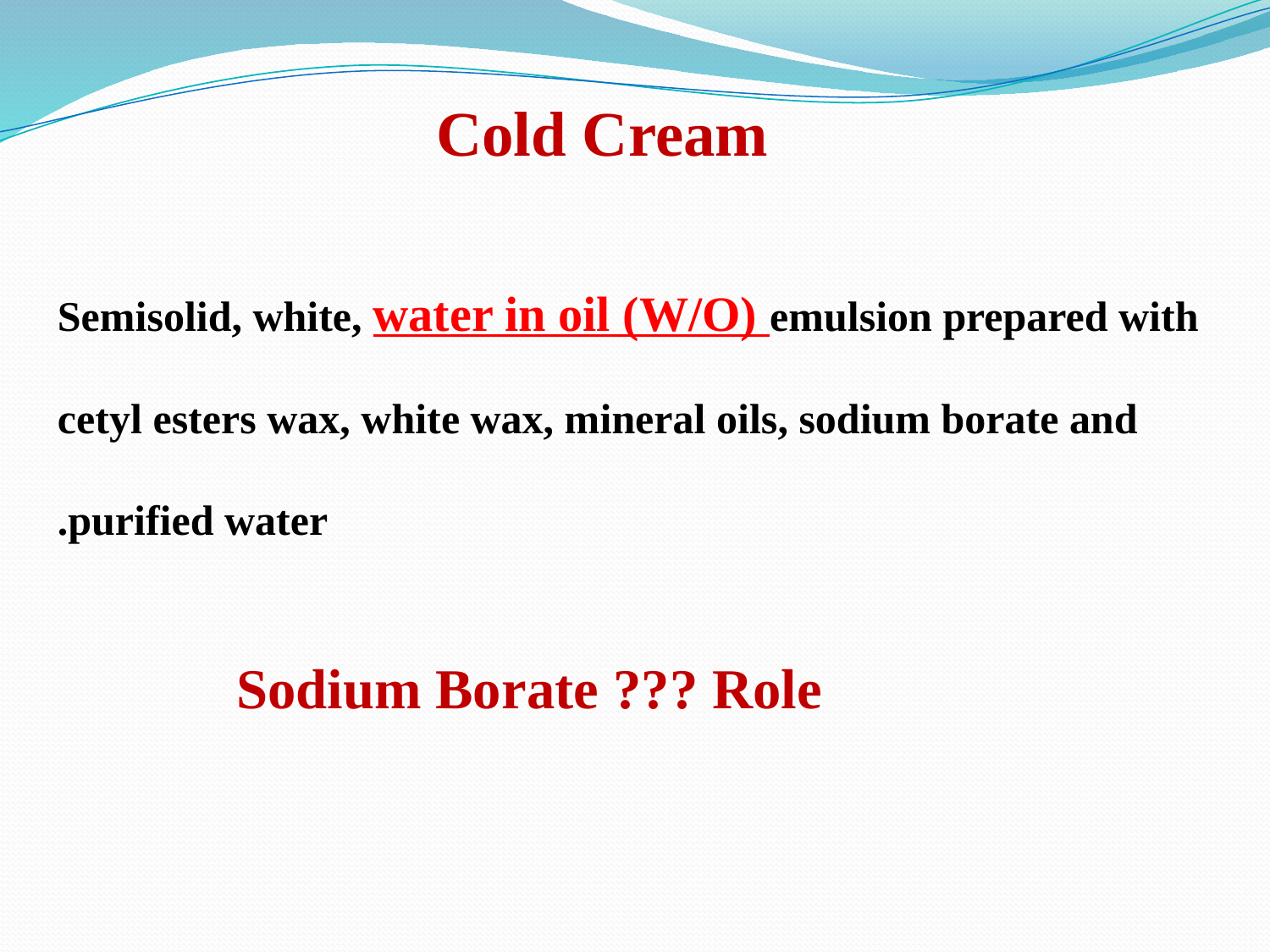

Cold Cream
Semisolid, white, water in oil (W/O) emulsion prepared with cetyl esters wax, white wax, mineral oils, sodium borate and purified water.
Sodium Borate ??? Role